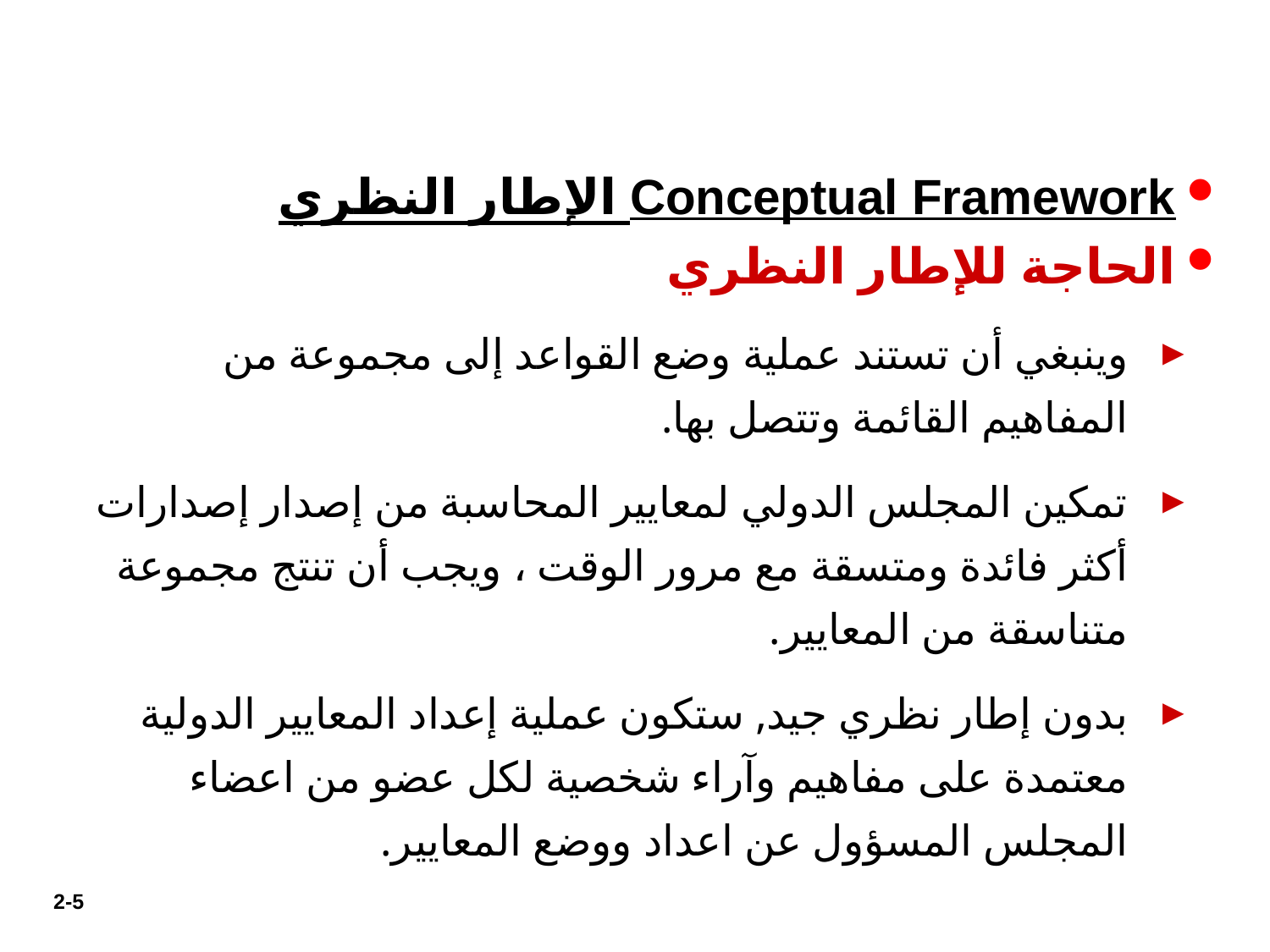

Conceptual Framework الإطار النظري
الحاجة للإطار النظري
وينبغي أن تستند عملية وضع القواعد إلى مجموعة من المفاهيم القائمة وتتصل بها.
تمكين المجلس الدولي لمعايير المحاسبة من إصدار إصدارات أكثر فائدة ومتسقة مع مرور الوقت ، ويجب أن تنتج مجموعة متناسقة من المعايير.
بدون إطار نظري جيد, ستكون عملية إعداد المعايير الدولية معتمدة على مفاهيم وآراء شخصية لكل عضو من اعضاء المجلس المسؤول عن اعداد ووضع المعايير.